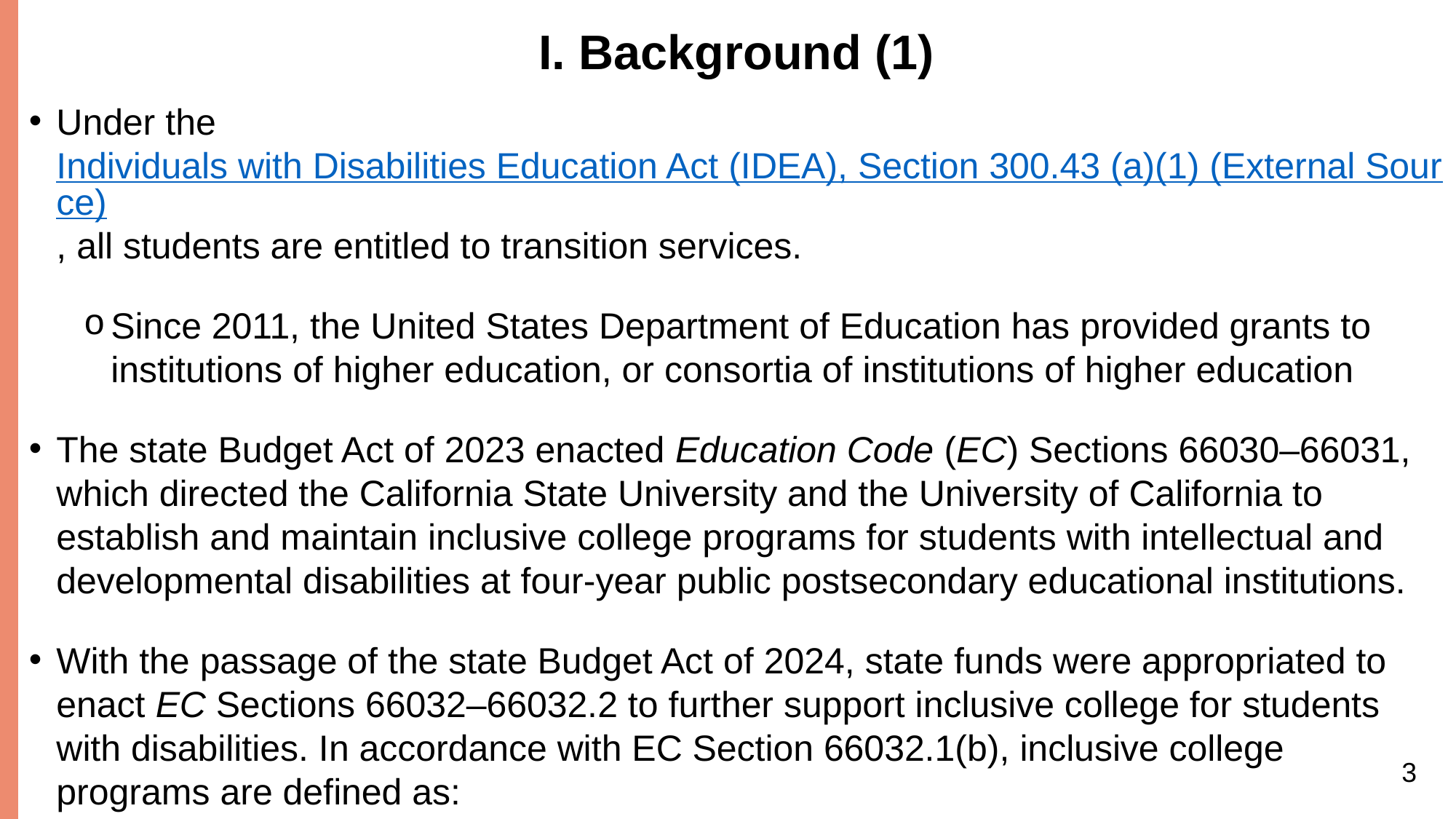

# I. Background (1)
Under the Individuals with Disabilities Education Act (IDEA), Section 300.43 (a)(1) (External Source), all students are entitled to transition services.
Since 2011, the United States Department of Education has provided grants to institutions of higher education, or consortia of institutions of higher education
The state Budget Act of 2023 enacted Education Code (EC) Sections 66030–66031, which directed the California State University and the University of California to establish and maintain inclusive college programs for students with intellectual and developmental disabilities at four-year public postsecondary educational institutions.
With the passage of the state Budget Act of 2024, state funds were appropriated to enact EC Sections 66032–66032.2 to further support inclusive college for students with disabilities. In accordance with EC Section 66032.1(b), inclusive college programs are defined as:

3